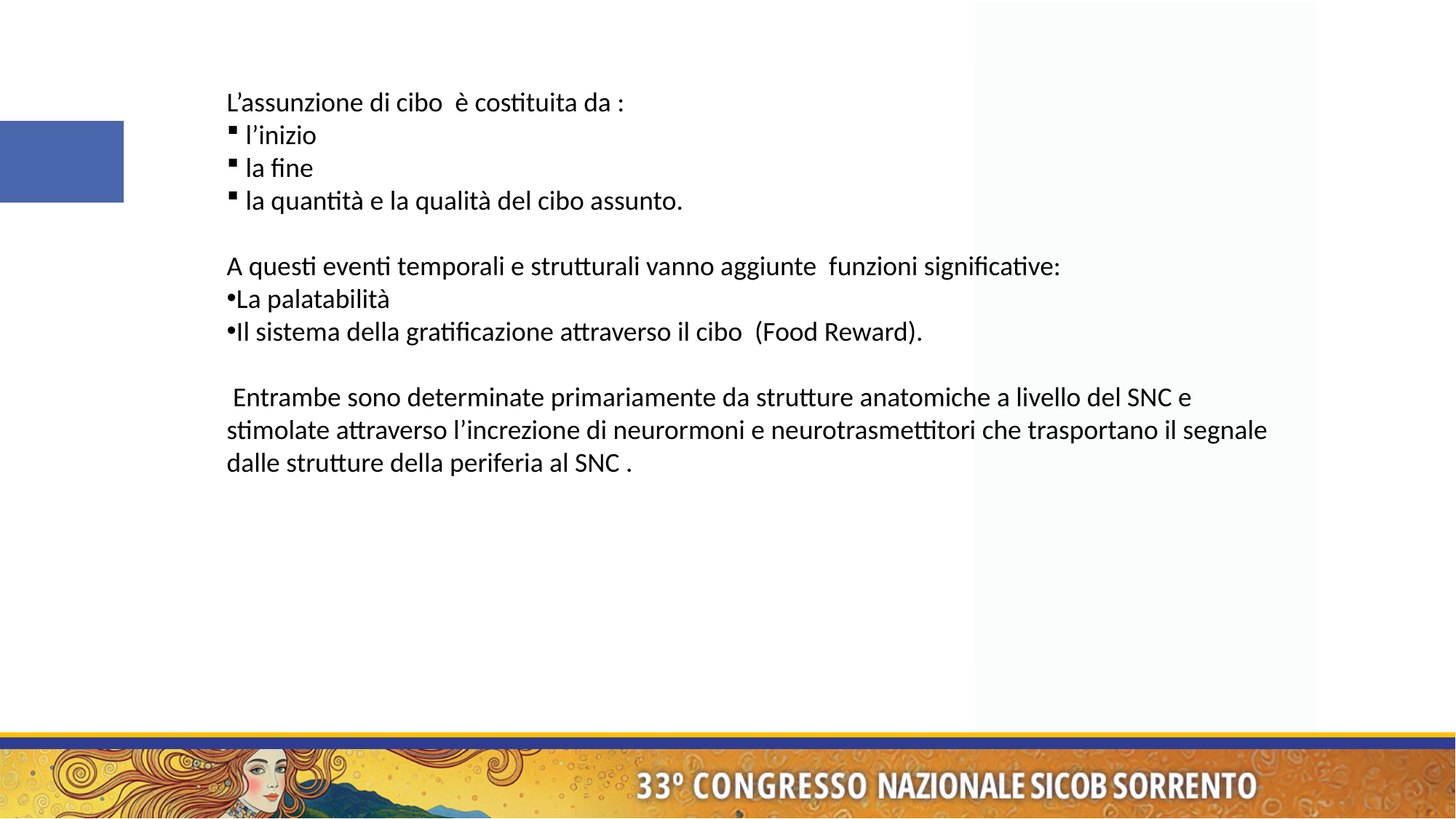

L’assunzione di cibo  è costituita da :
 l’inizio
 la fine
 la quantità e la qualità del cibo assunto.

A questi eventi temporali e strutturali vanno aggiunte  funzioni significative:
La palatabilità
Il sistema della gratificazione attraverso il cibo  (Food Reward).

 Entrambe sono determinate primariamente da strutture anatomiche a livello del SNC e stimolate attraverso l’increzione di neurormoni e neurotrasmettitori che trasportano il segnale dalle strutture della periferia al SNC .